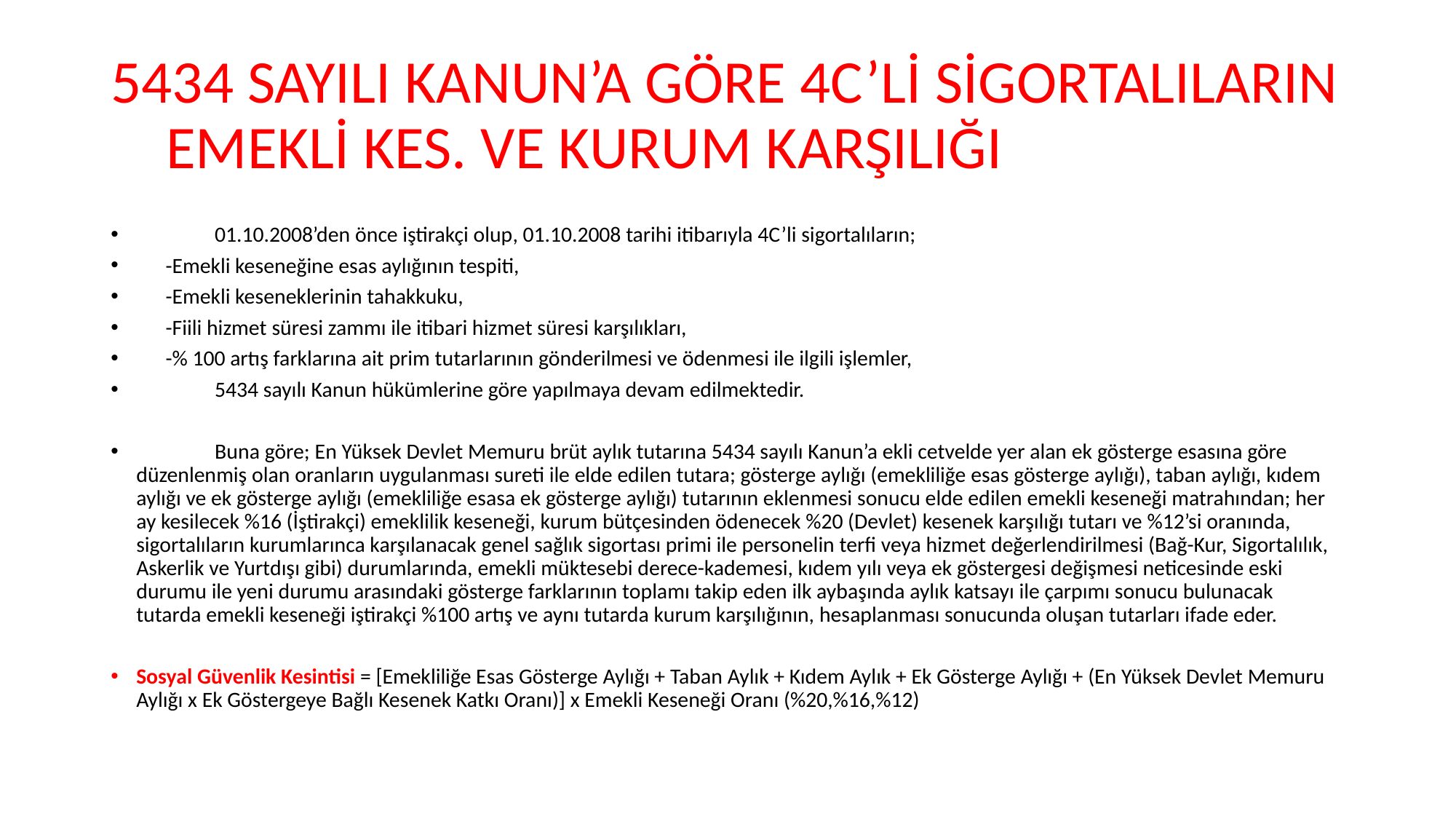

# 5434 SAYILI KANUN’A GÖRE 4C’Lİ SİGORTALILARIN     EMEKLİ KES. VE KURUM KARŞILIĞI
                01.10.2008’den önce iştirakçi olup, 01.10.2008 tarihi itibarıyla 4C’li sigortalıların;
      -Emekli keseneğine esas aylığının tespiti,
      -Emekli keseneklerinin tahakkuku,
      -Fiili hizmet süresi zammı ile itibari hizmet süresi karşılıkları,
      -% 100 artış farklarına ait prim tutarlarının gönderilmesi ve ödenmesi ile ilgili işlemler,
                5434 sayılı Kanun hükümlerine göre yapılmaya devam edilmektedir.

                Buna göre; En Yüksek Devlet Memuru brüt aylık tutarına 5434 sayılı Kanun’a ekli cetvelde yer alan ek gösterge esasına göre düzenlenmiş olan oranların uygulanması sureti ile elde edilen tutara; gösterge aylığı (emekliliğe esas gösterge aylığı), taban aylığı, kıdem aylığı ve ek gösterge aylığı (emekliliğe esasa ek gösterge aylığı) tutarının eklenmesi sonucu elde edilen emekli keseneği matrahından; her ay kesilecek %16 (İştirakçi) emeklilik keseneği, kurum bütçesinden ödenecek %20 (Devlet) kesenek karşılığı tutarı ve %12’si oranında, sigortalıların kurumlarınca karşılanacak genel sağlık sigortası primi ile personelin terfi veya hizmet değerlendirilmesi (Bağ-Kur, Sigortalılık, Askerlik ve Yurtdışı gibi) durumlarında, emekli müktesebi derece-kademesi, kıdem yılı veya ek göstergesi değişmesi neticesinde eski durumu ile yeni durumu arasındaki gösterge farklarının toplamı takip eden ilk aybaşında aylık katsayı ile çarpımı sonucu bulunacak tutarda emekli keseneği iştirakçi %100 artış ve aynı tutarda kurum karşılığının, hesaplanması sonucunda oluşan tutarları ifade eder.

Sosyal Güvenlik Kesintisi = [Emekliliğe Esas Gösterge Aylığı + Taban Aylık + Kıdem Aylık + Ek Gösterge Aylığı + (En Yüksek Devlet Memuru Aylığı x Ek Göstergeye Bağlı Kesenek Katkı Oranı)] x Emekli Keseneği Oranı (%20,%16,%12)